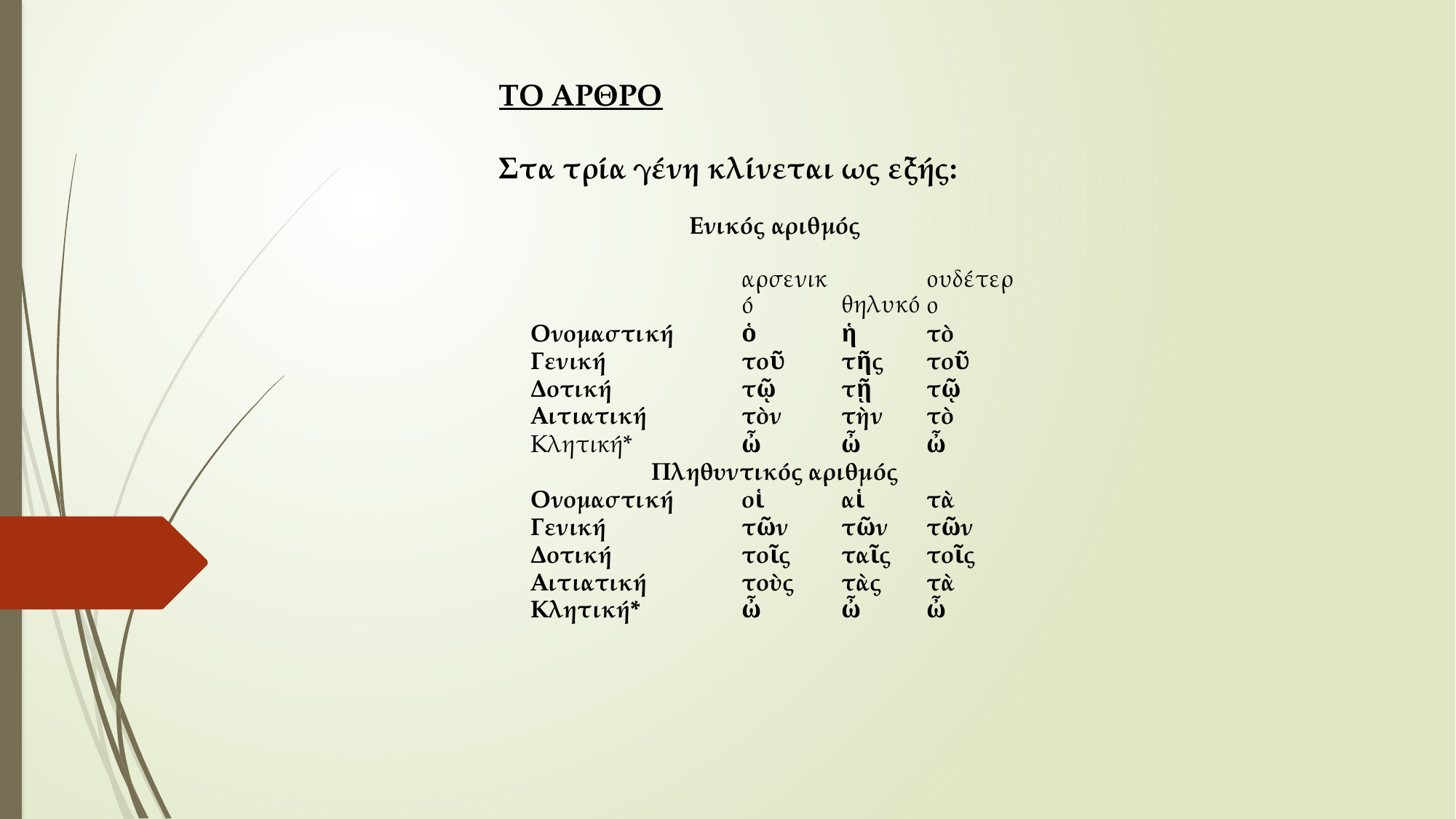

ΤΟ ΑΡΘΡΟ

Στα τρία γένη κλίνεται ως εξής:

| Ενικός αριθμός |  |  |  |
| --- | --- | --- | --- |
|  | αρσενικό | θηλυκό | ουδέτερο |
| Ονομαστική | ὁ | ἡ | τὸ |
| Γενική | τοῦ | τῆς | τοῦ |
| Δοτική | τῷ | τῇ | τῷ |
| Αιτιατική | τὸν | τὴν | τὸ |
| Κλητική\* | ὦ | ὦ | ὦ |
| Πληθυντικός αριθμός |  |  |  |
| Ονομαστική | οἱ | αἱ | τὰ |
| Γενική | τῶν | τῶν | τῶν |
| Δοτική | τοῖς | ταῖς | τοῖς |
| Αιτιατική | τοὺς | τὰς | τὰ |
| Κλητική\* | ὦ | ὦ | ὦ |